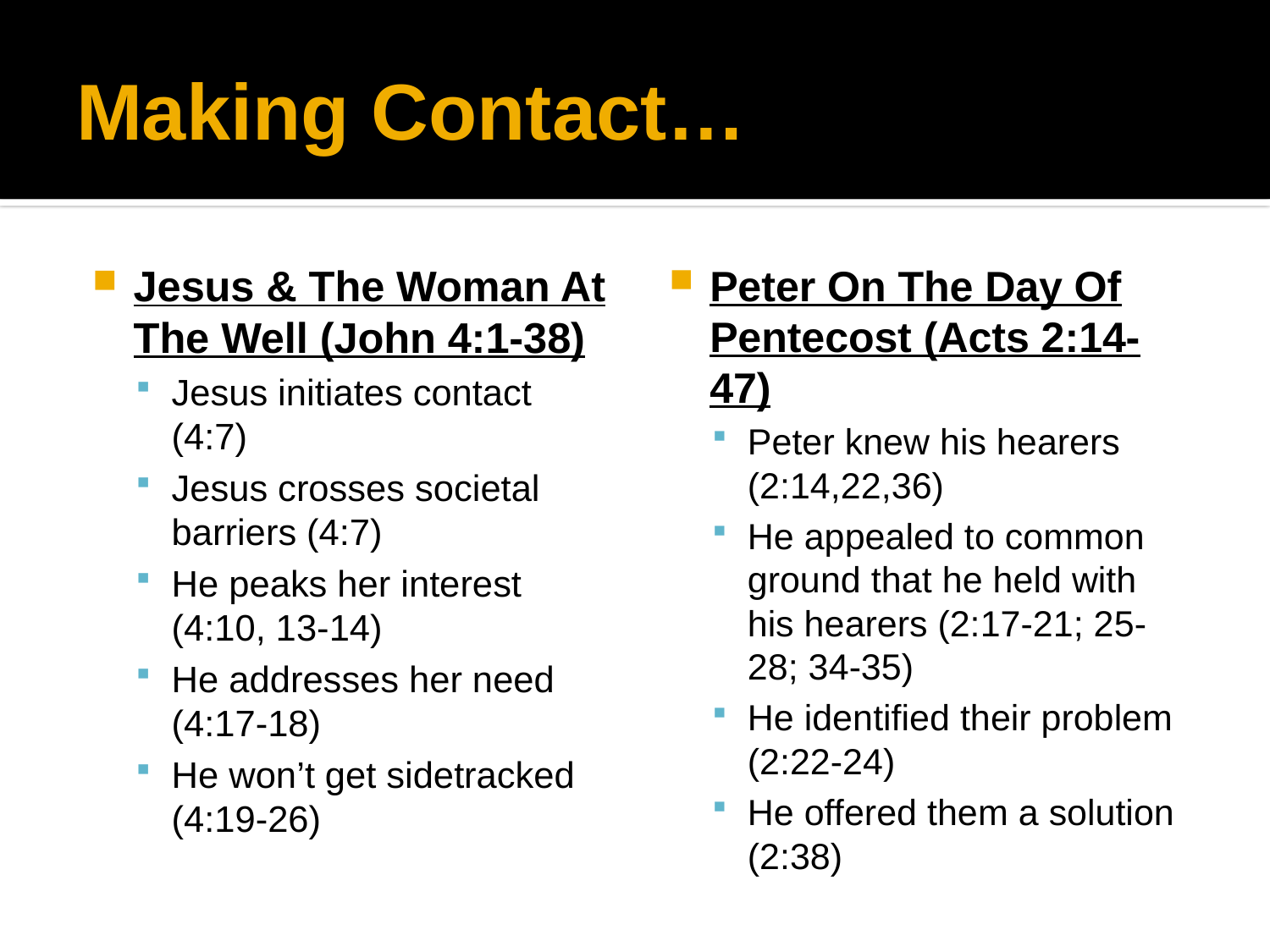

# Making Contact…
Jesus & The Woman At The Well (John 4:1-38)
Jesus initiates contact (4:7)
Jesus crosses societal barriers (4:7)
He peaks her interest (4:10, 13-14)
He addresses her need (4:17-18)
He won’t get sidetracked (4:19-26)
Peter On The Day Of Pentecost (Acts 2:14-47)
Peter knew his hearers (2:14,22,36)
He appealed to common ground that he held with his hearers (2:17-21; 25-28; 34-35)
He identified their problem (2:22-24)
He offered them a solution (2:38)